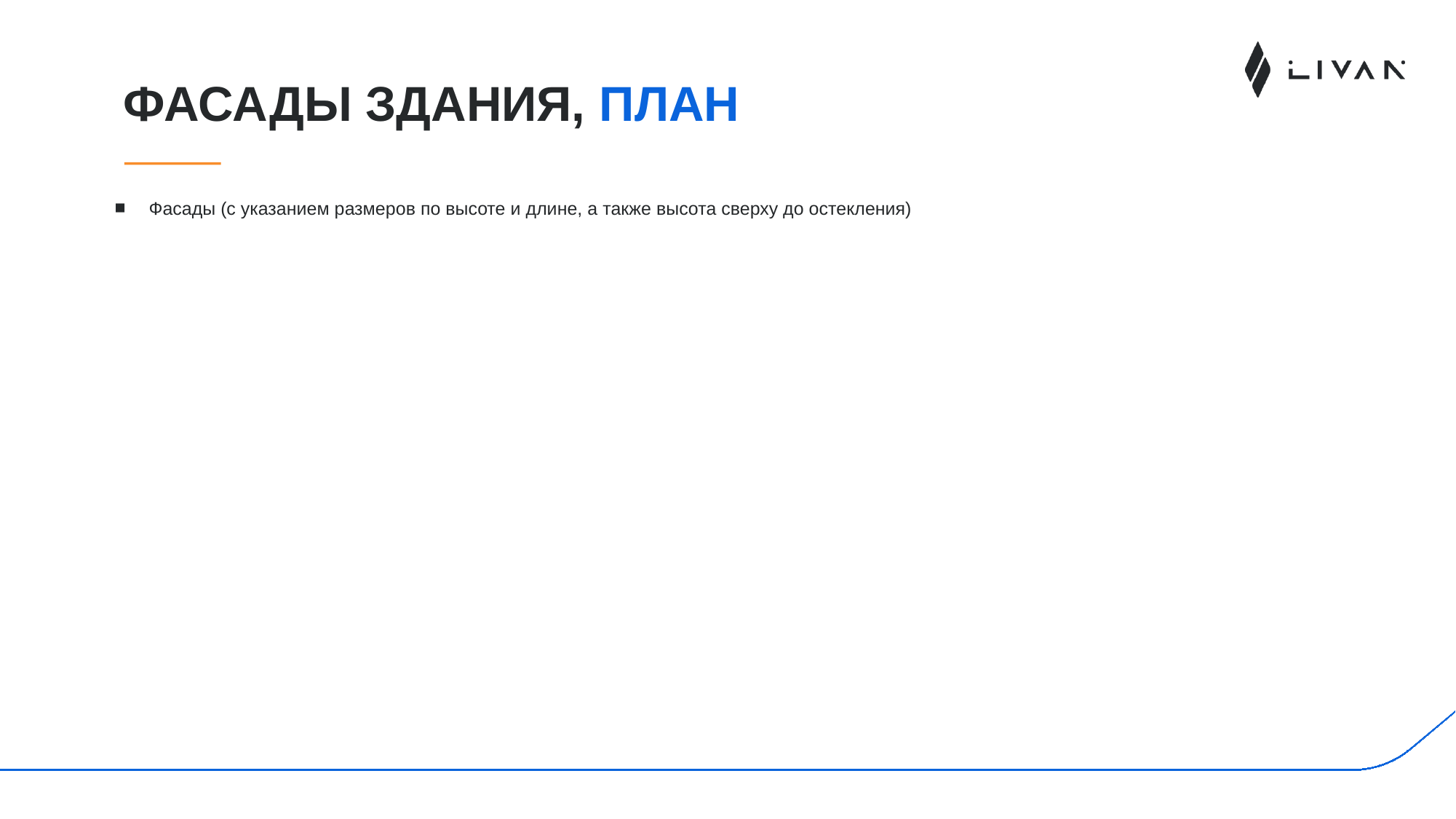

# Фасады здания, план
Фасады (с указанием размеров по высоте и длине, а также высота сверху до остекления)